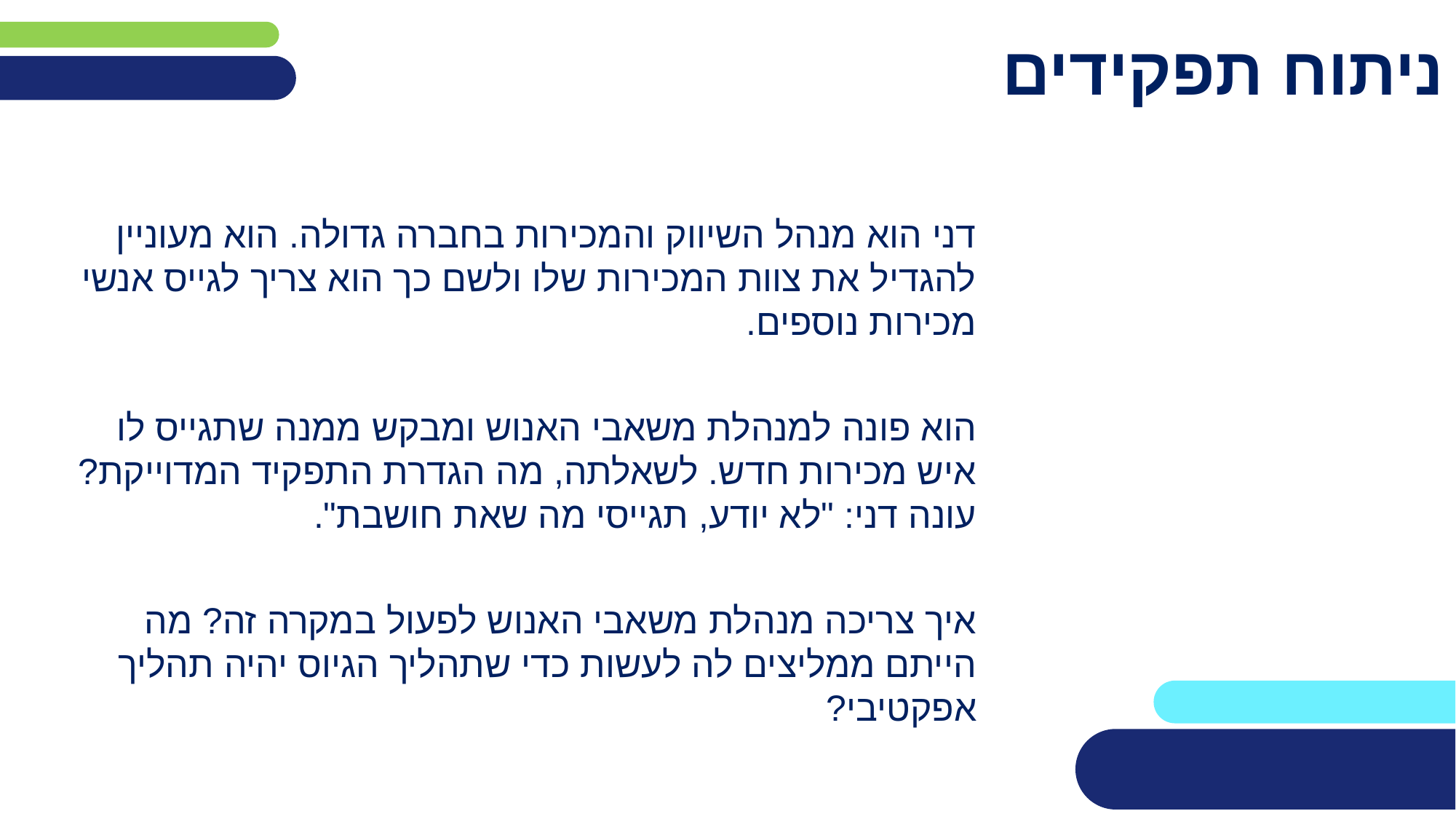

# ניתוח תפקידים
דני הוא מנהל השיווק והמכירות בחברה גדולה. הוא מעוניין להגדיל את צוות המכירות שלו ולשם כך הוא צריך לגייס אנשי מכירות נוספים.

הוא פונה למנהלת משאבי האנוש ומבקש ממנה שתגייס לו איש מכירות חדש. לשאלתה, מה הגדרת התפקיד המדוייקת? עונה דני: "לא יודע, תגייסי מה שאת חושבת".

איך צריכה מנהלת משאבי האנוש לפעול במקרה זה? מה הייתם ממליצים לה לעשות כדי שתהליך הגיוס יהיה תהליך אפקטיבי?